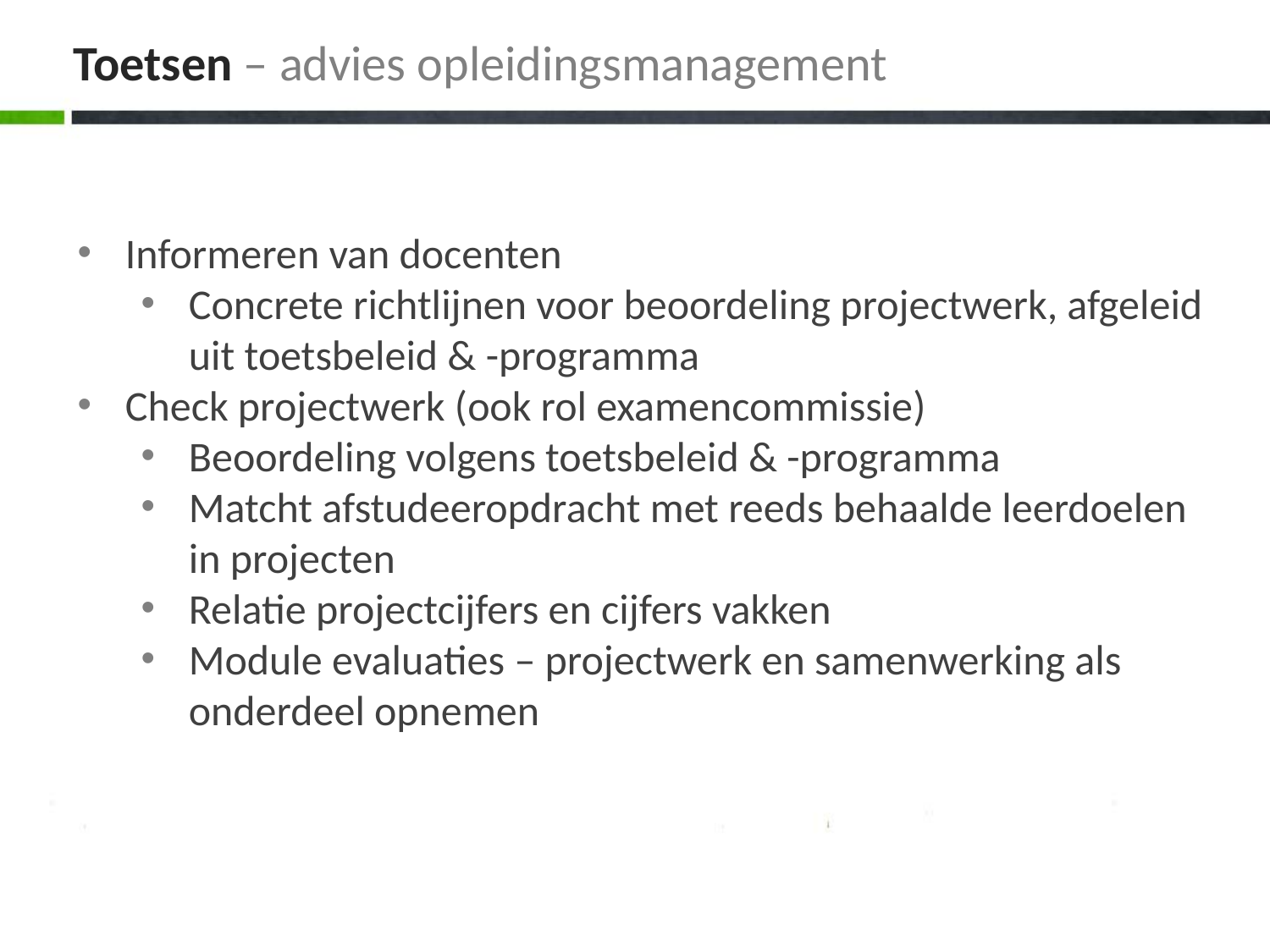

# Toetsen – advies opleidingsmanagement

Informeren van docenten
Concrete richtlijnen voor beoordeling projectwerk, afgeleid uit toetsbeleid & -programma
Check projectwerk (ook rol examencommissie)
Beoordeling volgens toetsbeleid & -programma
Matcht afstudeeropdracht met reeds behaalde leerdoelen in projecten
Relatie projectcijfers en cijfers vakken
Module evaluaties – projectwerk en samenwerking als onderdeel opnemen